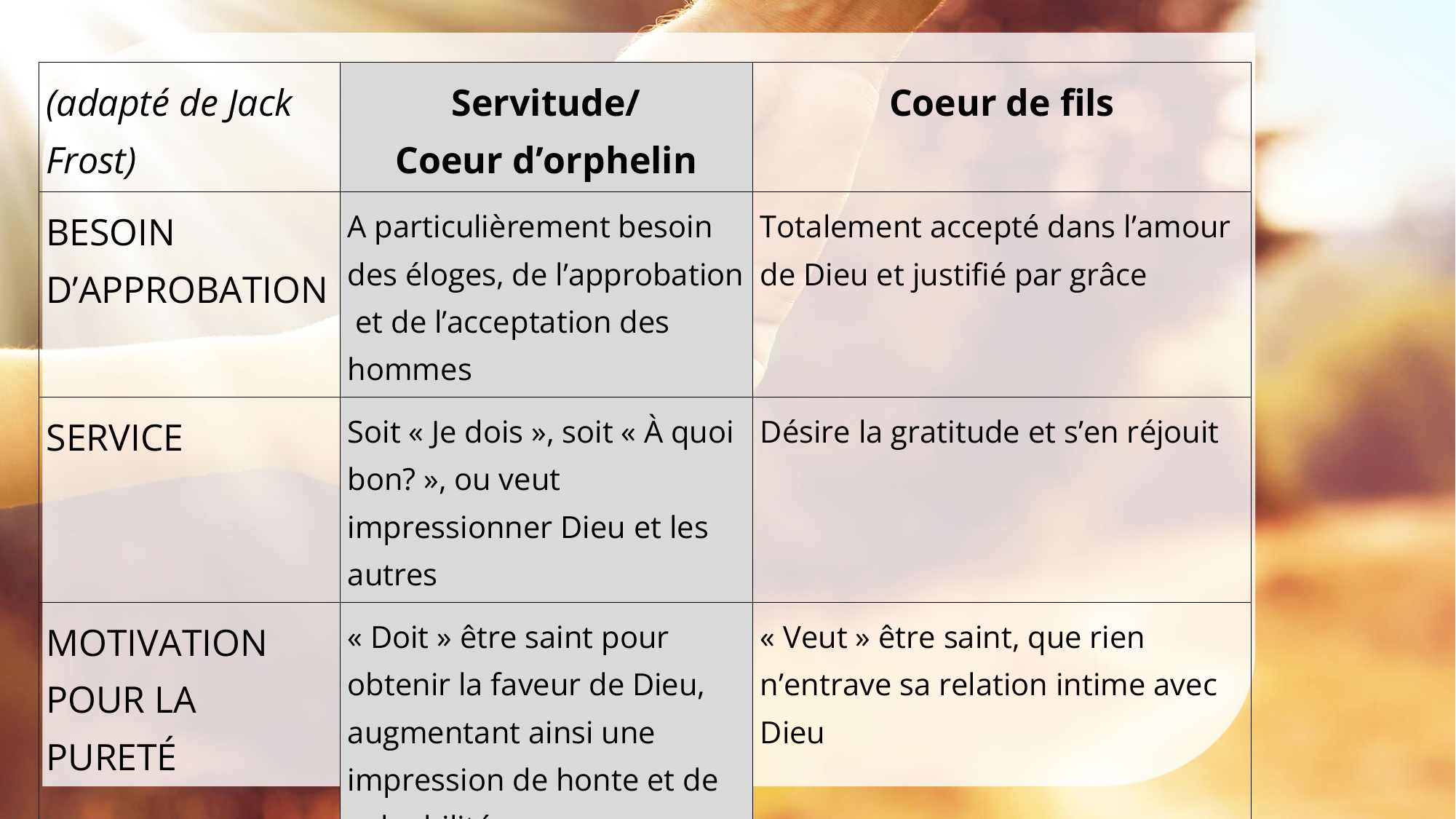

| (adapté de Jack Frost) | Servitude/ Coeur d’orphelin | Coeur de fils |
| --- | --- | --- |
| BESOIN D’APPROBATION | A particulièrement besoin des éloges, de l’approbation et de l’acceptation des hommes | Totalement accepté dans l’amour de Dieu et justifié par grâce |
| SERVICE | Soit « Je dois », soit « À quoi bon? », ou veut impressionner Dieu et les autres | Désire la gratitude et s’en réjouit |
| MOTIVATION POUR LA PURETÉ | « Doit » être saint pour obtenir la faveur de Dieu, augmentant ainsi une impression de honte et de culpabilité | « Veut » être saint, que rien n’entrave sa relation intime avec Dieu |